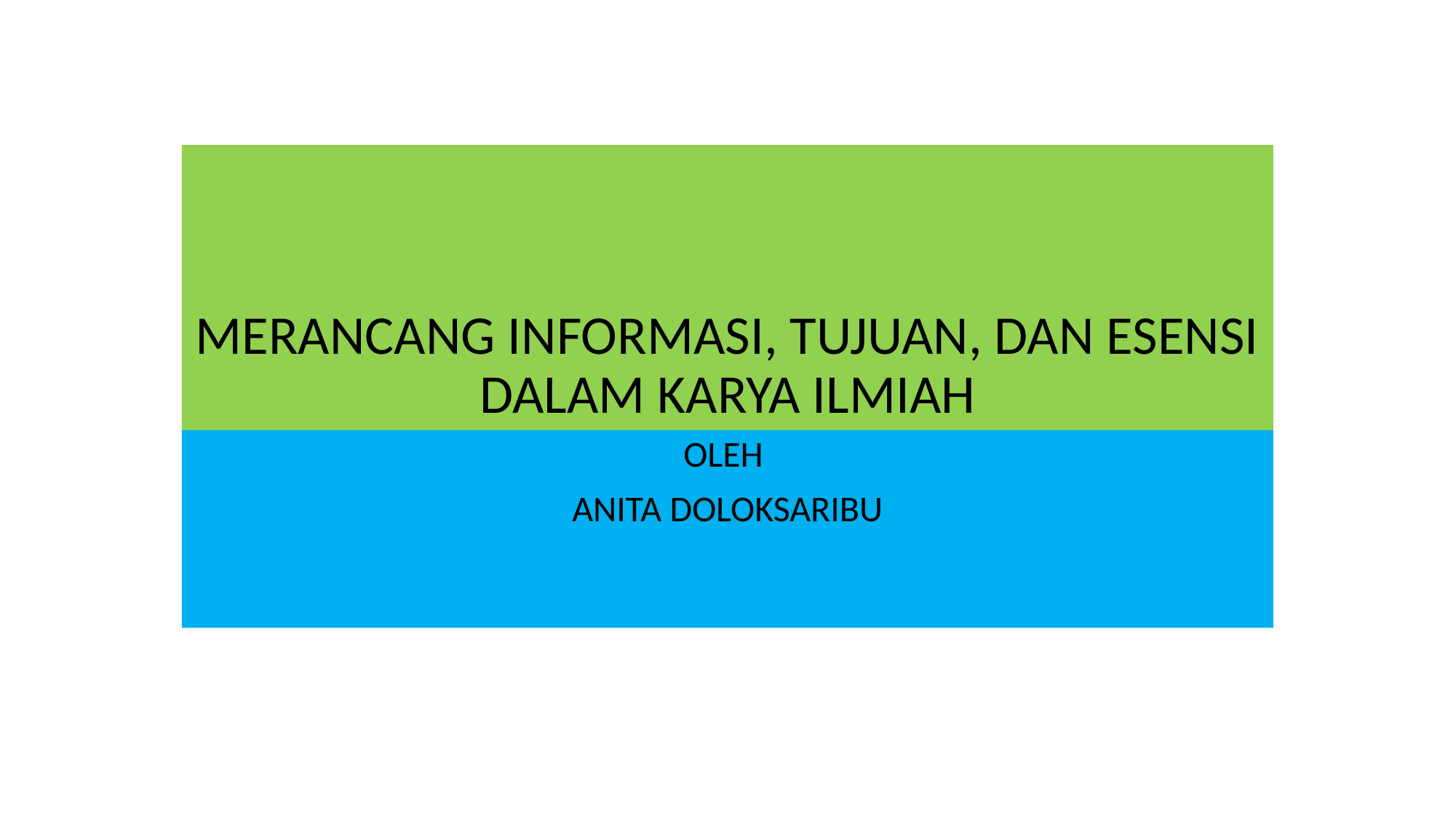

# MERANCANG INFORMASI, TUJUAN, DAN ESENSI DALAM KARYA ILMIAH
OLEH
ANITA DOLOKSARIBU